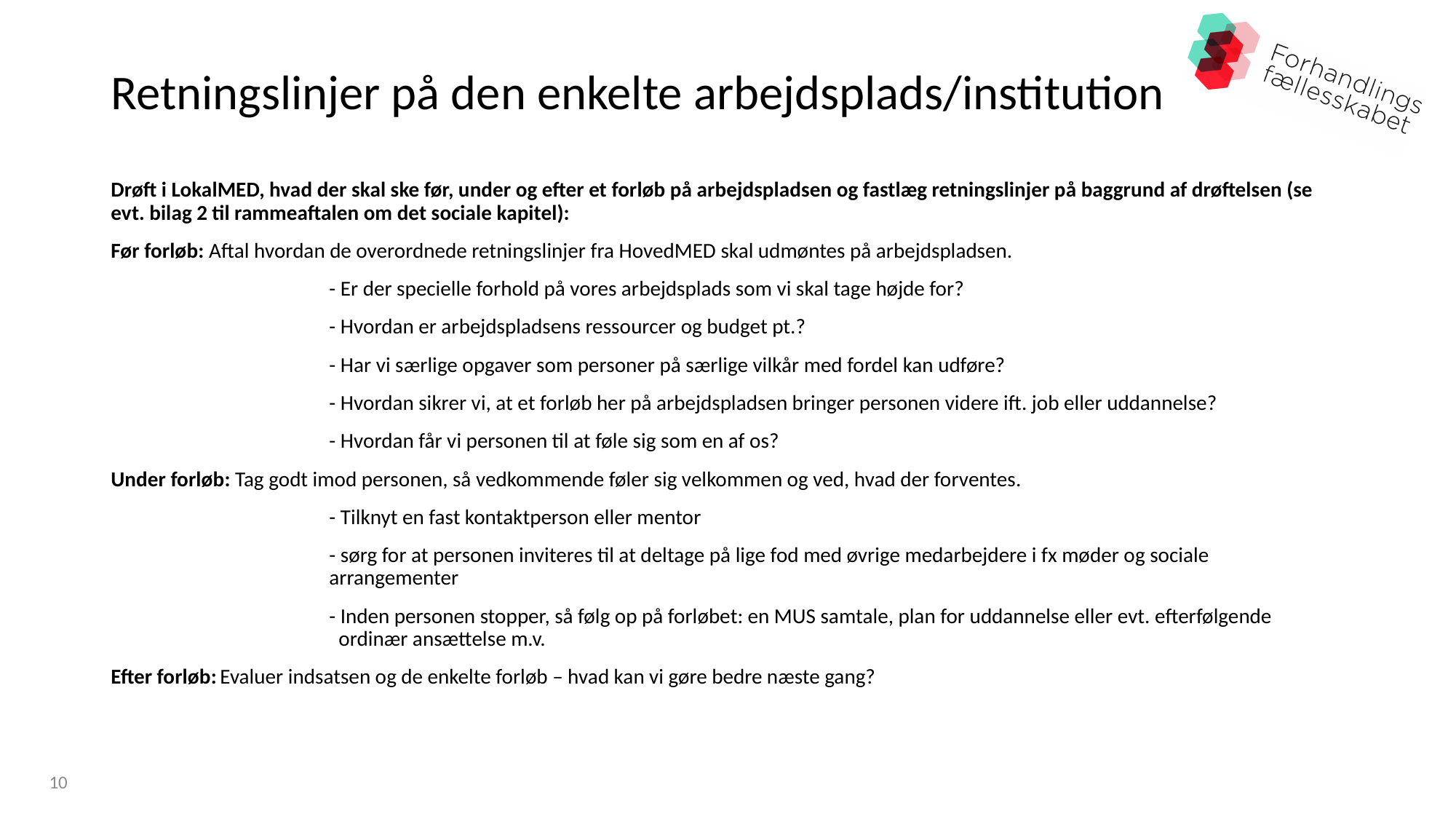

# Retningslinjer på den enkelte arbejdsplads/institution
Drøft i LokalMED, hvad der skal ske før, under og efter et forløb på arbejdspladsen og fastlæg retningslinjer på baggrund af drøftelsen (se evt. bilag 2 til rammeaftalen om det sociale kapitel):
Før forløb: Aftal hvordan de overordnede retningslinjer fra HovedMED skal udmøntes på arbejdspladsen.
		- Er der specielle forhold på vores arbejdsplads som vi skal tage højde for?
		- Hvordan er arbejdspladsens ressourcer og budget pt.?
		- Har vi særlige opgaver som personer på særlige vilkår med fordel kan udføre?
		- Hvordan sikrer vi, at et forløb her på arbejdspladsen bringer personen videre ift. job eller uddannelse?
		- Hvordan får vi personen til at føle sig som en af os?
Under forløb: Tag godt imod personen, så vedkommende føler sig velkommen og ved, hvad der forventes.
		- Tilknyt en fast kontaktperson eller mentor
		- sørg for at personen inviteres til at deltage på lige fod med øvrige medarbejdere i fx møder og sociale 			arrangementer
		- Inden personen stopper, så følg op på forløbet: en MUS samtale, plan for uddannelse eller evt. efterfølgende 			  ordinær ansættelse m.v.
Efter forløb:	Evaluer indsatsen og de enkelte forløb – hvad kan vi gøre bedre næste gang?

10